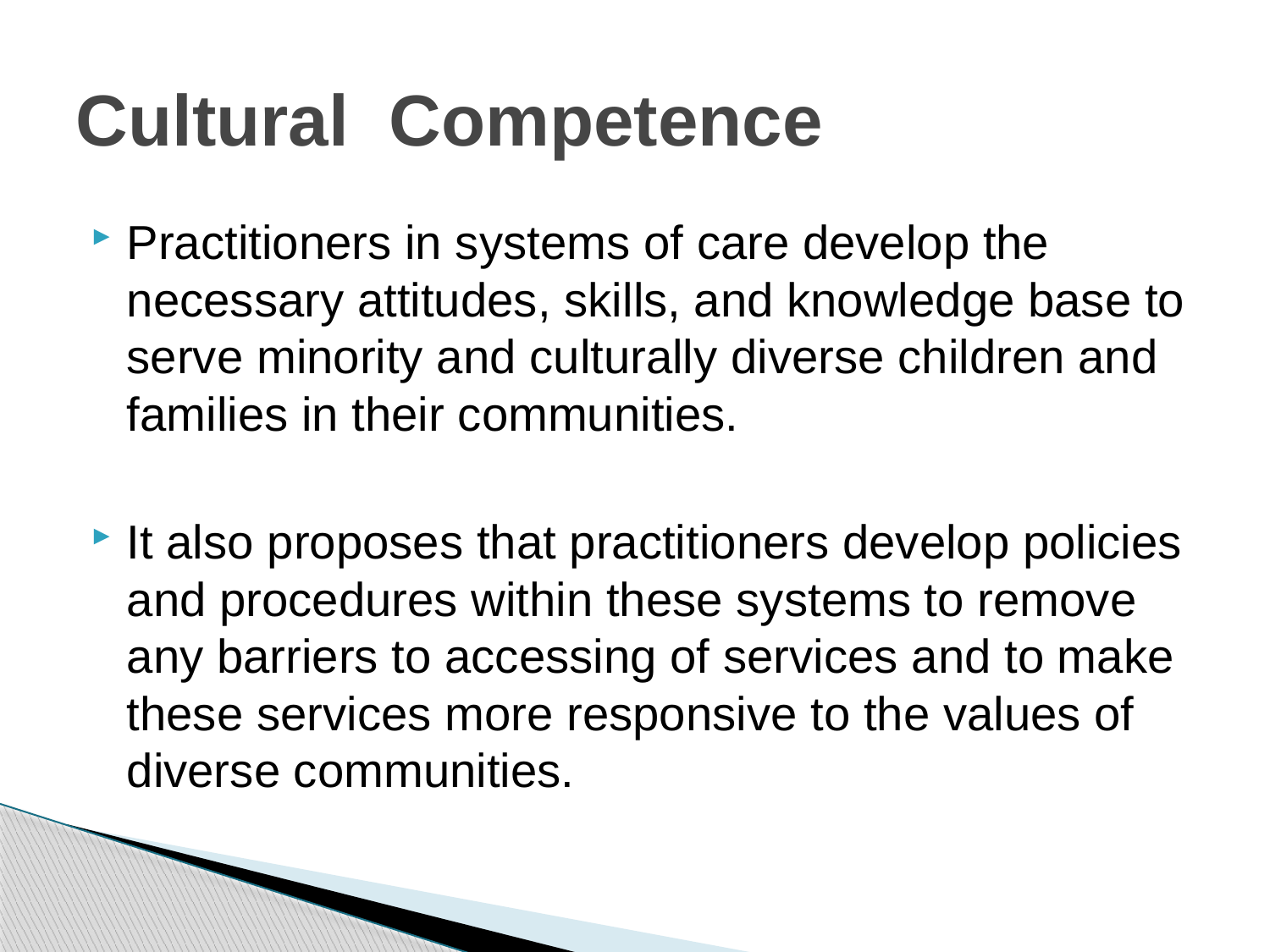

# Cultural  Competence
Practitioners in systems of care develop the necessary attitudes, skills, and knowledge base to serve minority and culturally diverse children and families in their communities.

It also proposes that practitioners develop policies and procedures within these systems to remove any barriers to accessing of services and to make these services more responsive to the values of diverse communities.